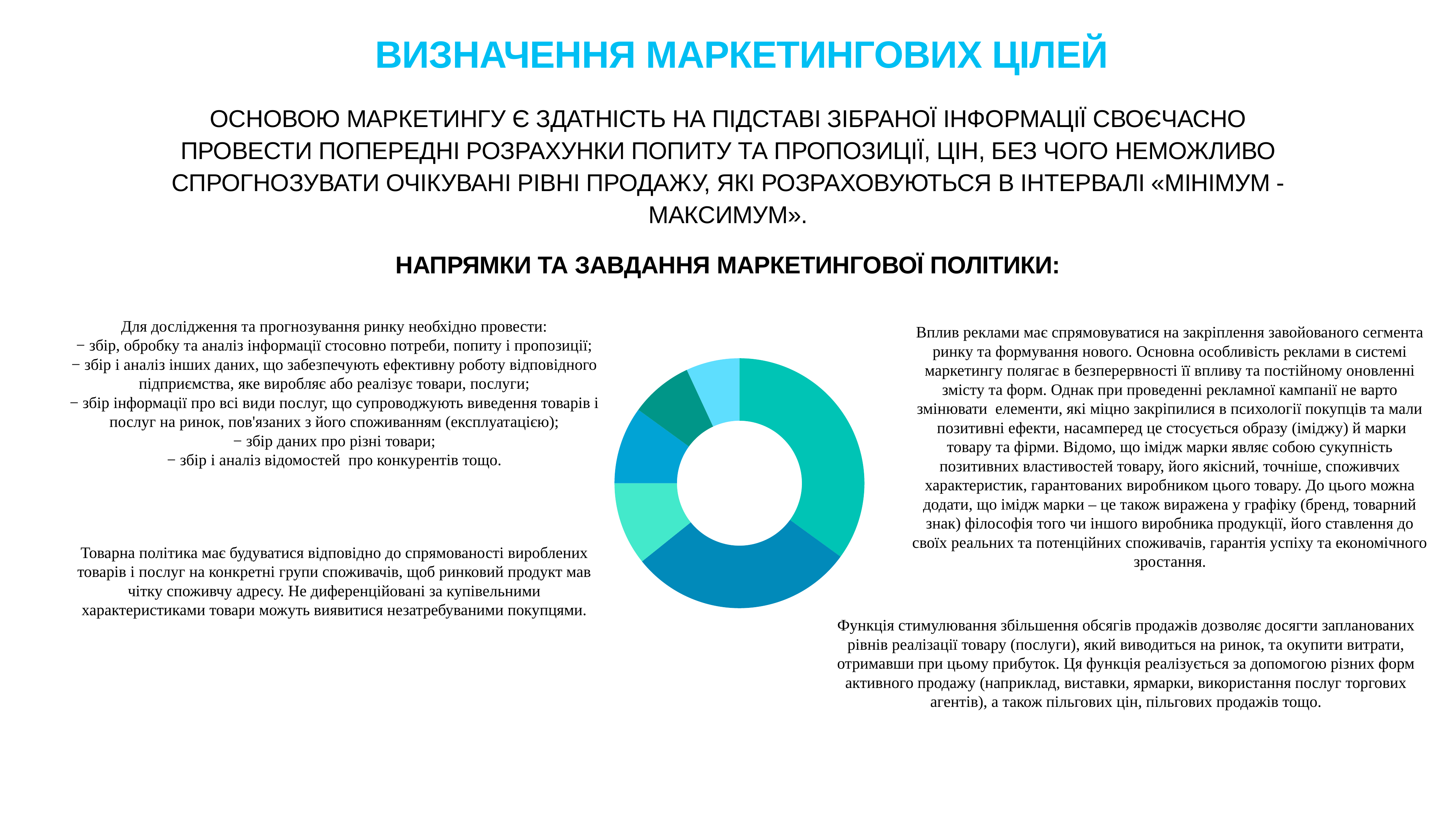

# Визначення маркетингових цілей
Основою маркетингу є здатність на підставі зібраної інформації своєчасно провести попередні розрахунки попиту та пропозиції, цін, без чого неможливо спрогнозувати очікувані рівні продажу, які розраховуються в інтервалі «мінімум - максимум».
Напрямки та завдання маркетингової політики:
Для дослідження та прогнозування ринку необхідно провести:
− збір, обробку та аналіз інформації стосовно потреби, попиту і пропозиції;
− збір і аналіз інших даних, що забезпечують ефективну роботу відповідного підприємства, яке виробляє або реалізує товари, послуги;
− збір інформації про всі види послуг, що супроводжують виведення товарів і послуг на ринок, пов'язаних з його споживанням (експлуатацією);
− збір даних про різні товари;
− збір і аналіз відомостей  про конкурентів тощо.
Вплив реклами має спрямовуватися на закріплення завойованого сегмента ринку та формування нового. Основна особливість реклами в системі маркетингу полягає в безперервності її впливу та постійному оновленні змісту та форм. Однак при проведенні рекламної кампанії не варто змінювати  елементи, які міцно закріпилися в психології покупців та мали  позитивні ефекти, насамперед це стосується образу (іміджу) й марки товару та фірми. Відомо, що імідж марки являє собою сукупність позитивних властивостей товару, його якісний, точніше, споживчих характеристик, гарантованих виробником цього товару. До цього можна додати, що імідж марки – це також виражена у графіку (бренд, товарний знак) філософія того чи іншого виробника продукції, його ставлення до своїх реальних та потенційних споживачів, гарантія успіху та економічного зростання.

### Chart

| Category | Регион 1 |
|---|---|
| Апрель | 91.0 |
| Май | 76.0 |
| Июнь | 28.0 |
| Июль | 26.0 |
| Август | 21.0 |
| Сентябрь | 18.0 |
Товарна політика має будуватися відповідно до спрямованості вироблених товарів і послуг на конкретні групи споживачів, щоб ринковий продукт мав чітку споживчу адресу. Не диференційовані за купівельними характеристиками товари можуть виявитися незатребуваними покупцями.
Функція стимулювання збільшення обсягів продажів дозволяє досягти запланованих рівнів реалізації товару (послуги), який виводиться на ринок, та окупити витрати, отримавши при цьому прибуток. Ця функція реалізується за допомогою різних форм активного продажу (наприклад, виставки, ярмарки, використання послуг торгових агентів), а також пільгових цін, пільгових продажів тощо.